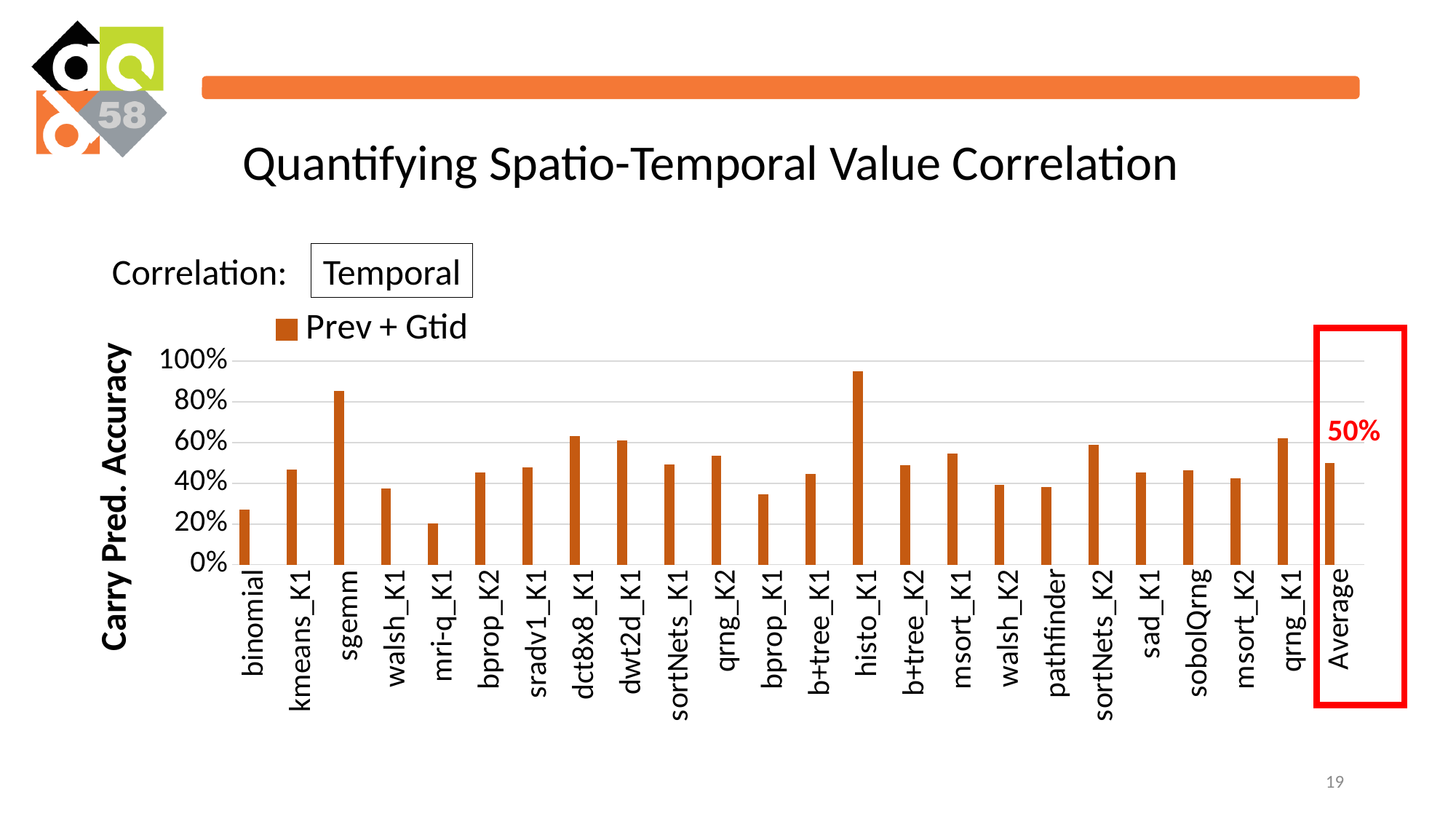

Quantifying Spatio-Temporal Value Correlation
Correlation:
Temporal

### Chart

| Category | Prev + Gtid | Prev + FullPC + Gtid | Prev + FullPC + Ltid |
|---|---|---|---|
| binomial | 0.2713261480056173 | None | None |
| kmeans_K1 | 0.4665610048210586 | None | None |
| sgemm | 0.8553952893920029 | None | None |
| walsh_K1 | 0.37389531234922546 | None | None |
| mri-q_K1 | 0.2036320049649029 | None | None |
| bprop_K2 | 0.452308922006135 | None | None |
| sradv1_K1 | 0.4797448522862489 | None | None |
| dct8x8_K1 | 0.6313848275688991 | None | None |
| dwt2d_K1 | 0.6110527406530263 | None | None |
| sortNets_K1 | 0.49347538037335487 | None | None |
| qrng_K2 | 0.5358597755602389 | None | None |
| bprop_K1 | 0.344119688521984 | None | None |
| b+tree_K1 | 0.4445405467675403 | None | None |
| histo_K1 | 0.9508426356264418 | None | None |
| b+tree_K2 | 0.4873219447820202 | None | None |
| msort_K1 | 0.5477737909255144 | None | None |
| walsh_K2 | 0.39344930023087926 | None | None |
| pathfinder | 0.3831318778687588 | None | None |
| sortNets_K2 | 0.5878403461902217 | None | None |
| sad_K1 | 0.4538045884417782 | None | None |
| sobolQrng | 0.46214738198155997 | None | None |
| msort_K2 | 0.42604097555268483 | None | None |
| qrng_K1 | 0.6227390180878554 | None | None |
| Average | 0.4990603631720847 | None | None |
50%
19